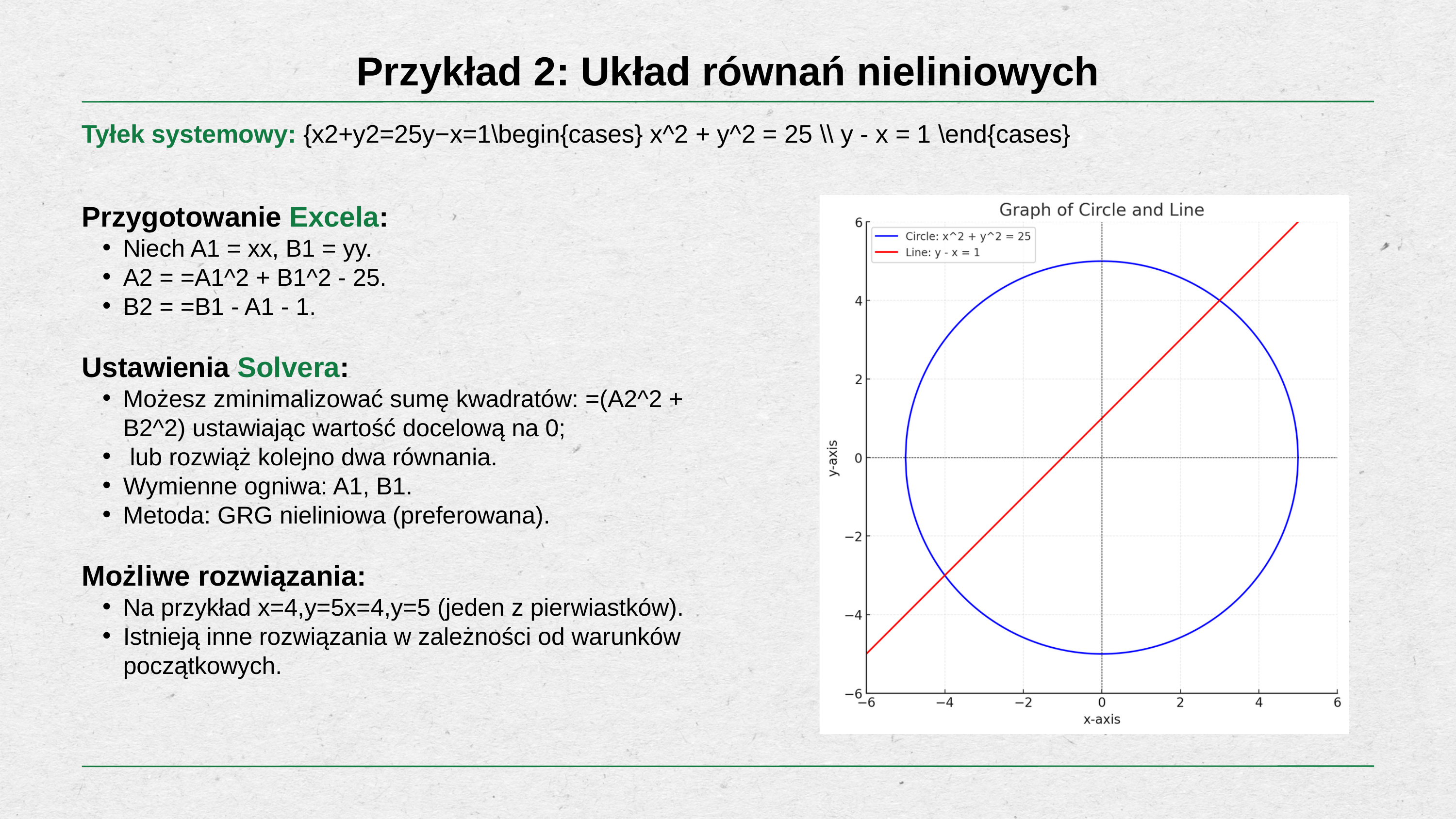

Przykład 2: Układ równań nieliniowych

Tyłek systemowy: {x2+y2=25y−x=1\begin{cases} x^2 + y^2 = 25 \\ y - x = 1 \end{cases}

Przygotowanie Excela:
Niech A1 = xx, B1 = yy.
A2 = =A1^2 + B1^2 - 25.
B2 = =B1 - A1 - 1.

Ustawienia Solvera:
Możesz zminimalizować sumę kwadratów: =(A2^2 + B2^2) ustawiając wartość docelową na 0;
 lub rozwiąż kolejno dwa równania.
Wymienne ogniwa: A1, B1.
Metoda: GRG nieliniowa (preferowana).

Możliwe rozwiązania:
Na przykład x=4,y=5x=4,y=5 (jeden z pierwiastków).
Istnieją inne rozwiązania w zależności od warunków początkowych.